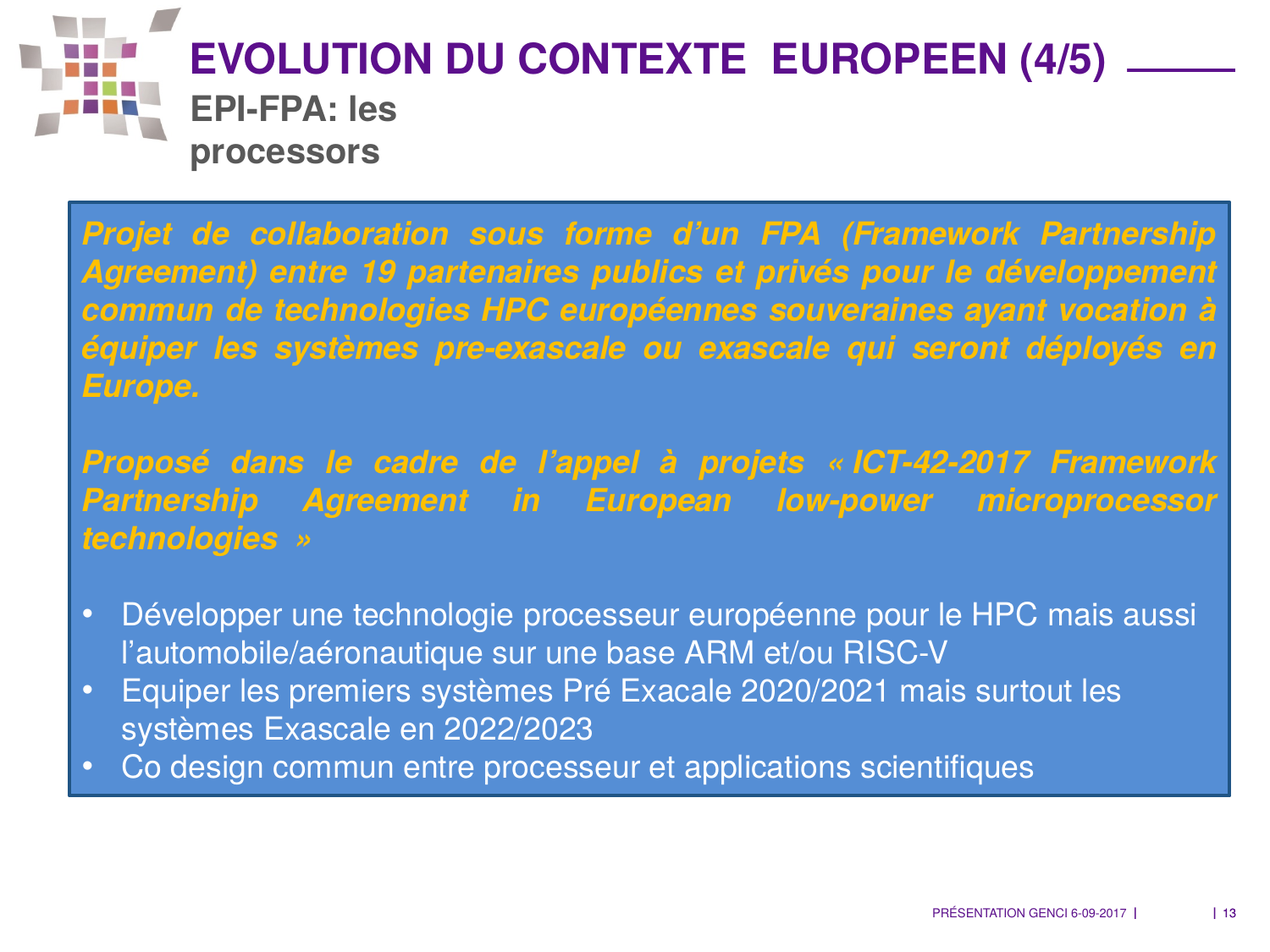

# Evolution du contexte  Europeen (4/5)
EPI-FPA: les processors
Projet de collaboration sous forme d’un FPA (Framework Partnership Agreement) entre 19 partenaires publics et privés pour le développement commun de technologies HPC européennes souveraines ayant vocation à équiper les systèmes pre-exascale ou exascale qui seront déployés en Europe.

Proposé dans le cadre de l’appel à projets « ICT-42-2017 Framework Partnership Agreement in European low-power microprocessor technologies  »

Développer une technologie processeur européenne pour le HPC mais aussi l’automobile/aéronautique sur une base ARM et/ou RISC-V
Equiper les premiers systèmes Pré Exacale 2020/2021 mais surtout les systèmes Exascale en 2022/2023
Co design commun entre processeur et applications scientifiques
Présentation GENCI 6-09-2017
13
13